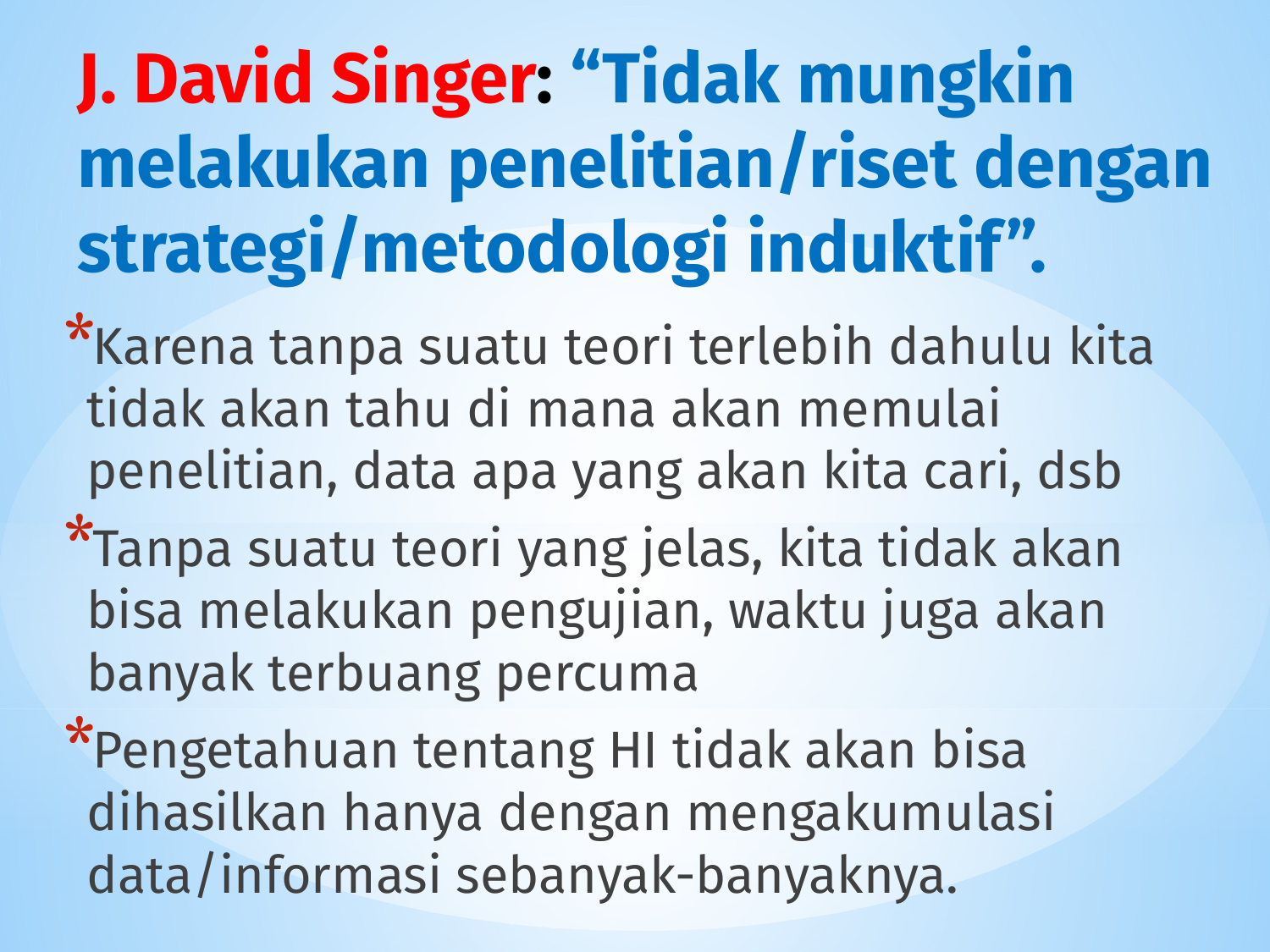

# J. David Singer: “Tidak mungkin melakukan penelitian/riset dengan strategi/metodologi induktif”.
Karena tanpa suatu teori terlebih dahulu kita tidak akan tahu di mana akan memulai penelitian, data apa yang akan kita cari, dsb
Tanpa suatu teori yang jelas, kita tidak akan bisa melakukan pengujian, waktu juga akan banyak terbuang percuma
Pengetahuan tentang HI tidak akan bisa dihasilkan hanya dengan mengakumulasi data/informasi sebanyak-banyaknya.